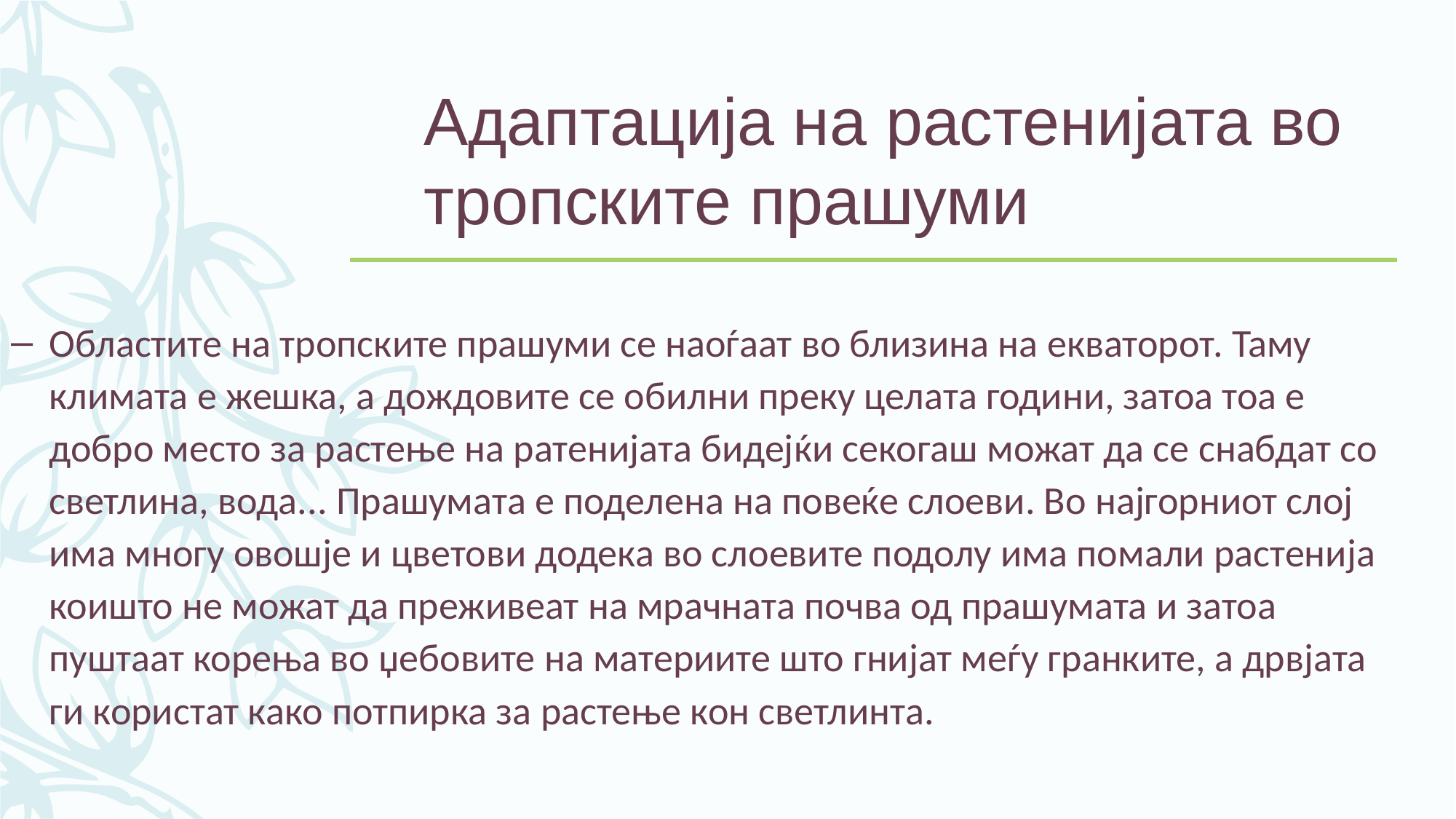

# Адаптација на растенијата во тропските прашуми
Областите на тропските прашуми се наоѓаат во близина на екваторот. Таму климата е жешка, а дождовите се обилни преку целата години, затоа тоа е добро место за растење на ратенијата бидејќи секогаш можат да се снабдат со светлина, вода... Прашумата е поделена на повеќе слоеви. Во најгорниот слој има многу овошје и цветови додека во слоевите подолу има помали растенија коишто не можат да преживеат на мрачната почва од прашумата и затоа пуштаат корења во џебовите на материите што гнијат меѓу гранките, а дрвјата ги користат како потпирка за растење кон светлинта.